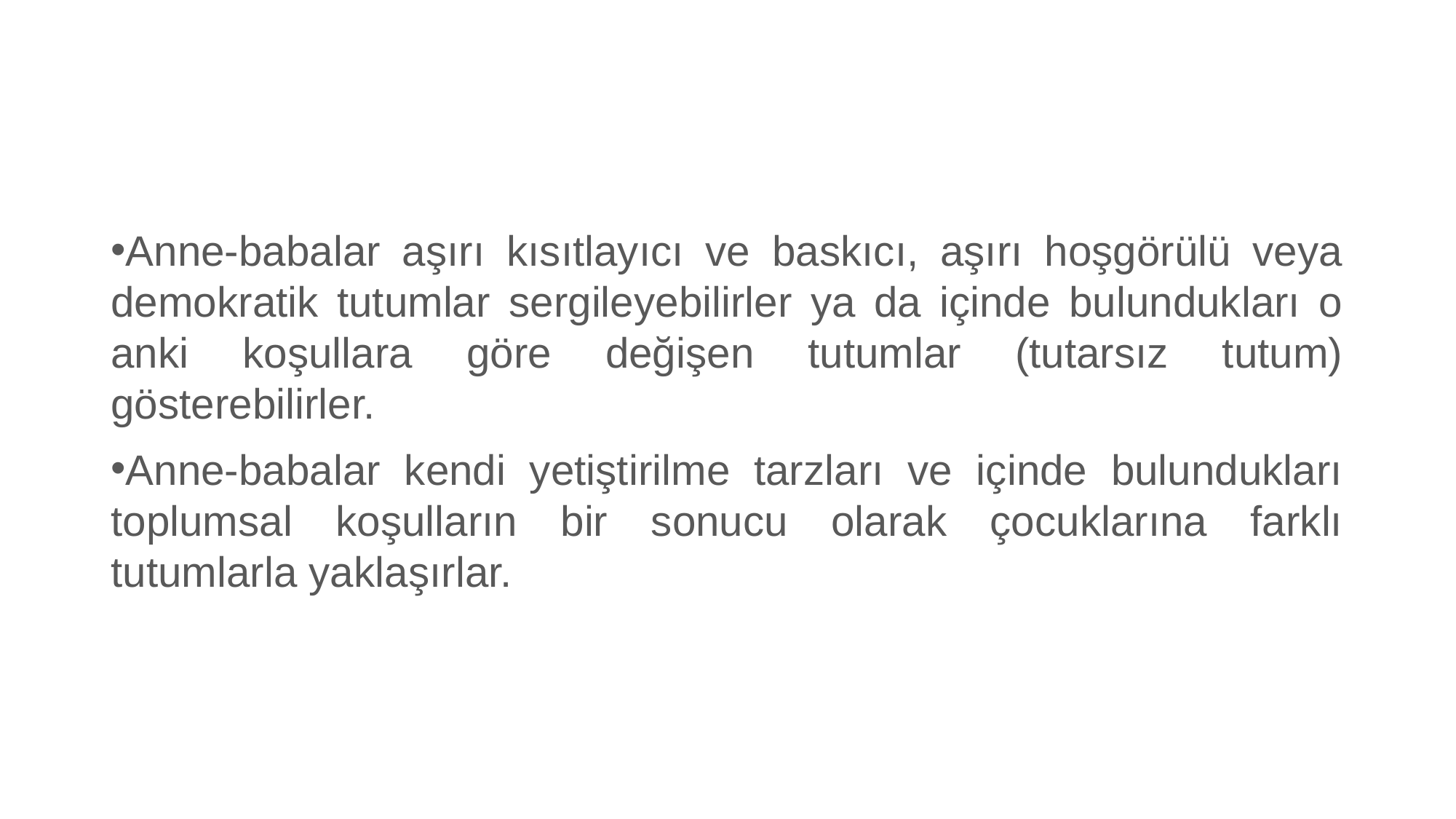

#
Anne-babalar aşırı kısıtlayıcı ve baskıcı, aşırı hoşgörülü veya demokratik tutumlar sergileyebilirler ya da içinde bulundukları o anki koşullara göre değişen tutumlar (tutarsız tutum) gösterebilirler.
Anne-babalar kendi yetiştirilme tarzları ve içinde bulundukları toplumsal koşulların bir sonucu olarak çocuklarına farklı tutumlarla yaklaşırlar.